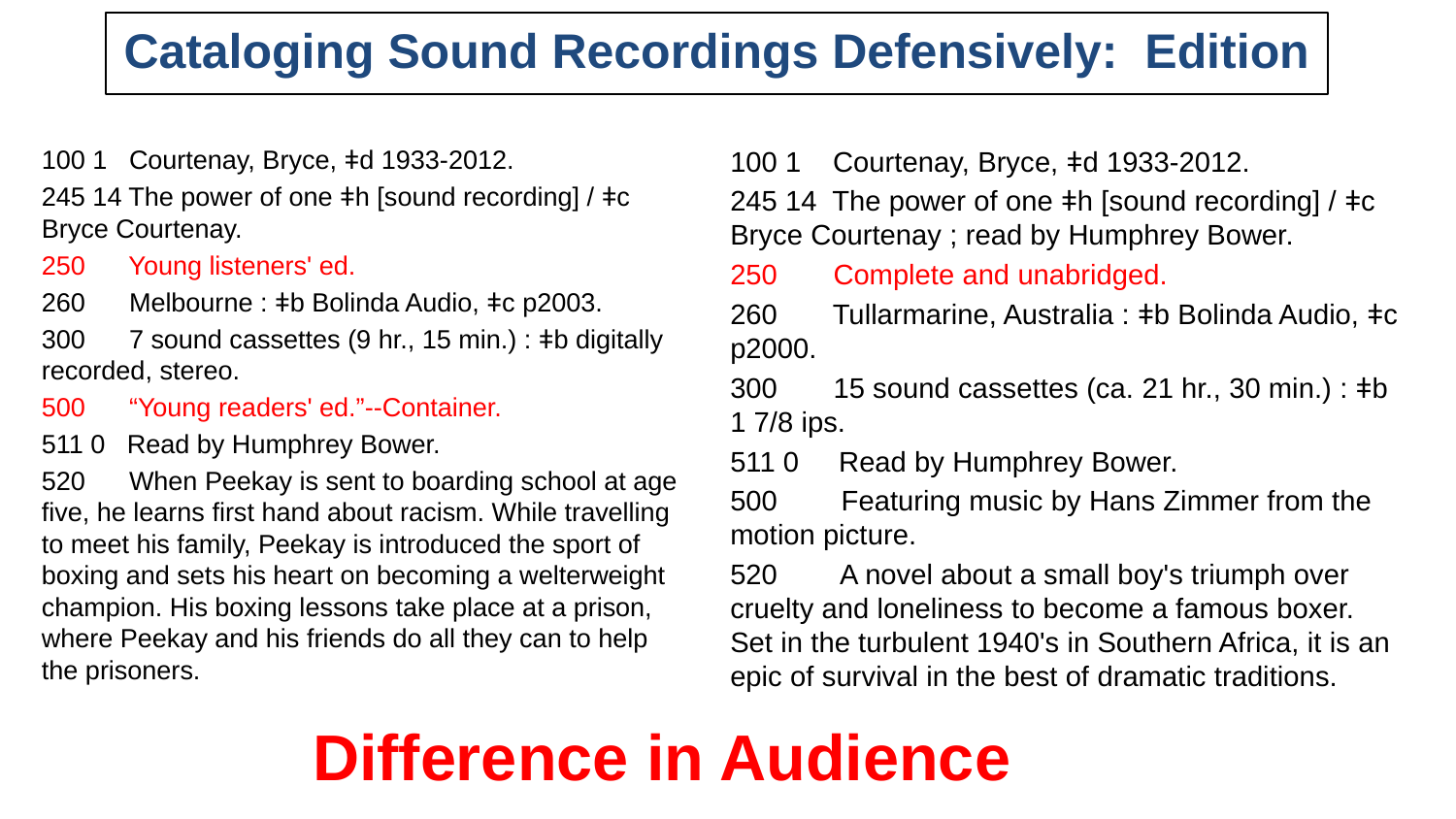

# Cataloging Sound Recordings Defensively:  Edition
100 1    Courtenay, Bryce, ǂd 1933-2012.
245 14  The power of one ǂh [sound recording] / ǂc Bryce Courtenay ; read by Humphrey Bower.
250       Complete and unabridged.
260       Tullarmarine, Australia : ǂb Bolinda Audio, ǂc p2000.
300       15 sound cassettes (ca. 21 hr., 30 min.) : ǂb 1 7/8 ips.
511 0     Read by Humphrey Bower.
500        Featuring music by Hans Zimmer from the motion picture.
520        A novel about a small boy's triumph over cruelty and loneliness to become a famous boxer. Set in the turbulent 1940's in Southern Africa, it is an epic of survival in the best of dramatic traditions.
100 1   Courtenay, Bryce, ǂd 1933-2012.
245 14 The power of one ǂh [sound recording] / ǂc Bryce Courtenay.
250      Young listeners' ed.
260      Melbourne : ǂb Bolinda Audio, ǂc p2003.
300      7 sound cassettes (9 hr., 15 min.) : ǂb digitally recorded, stereo.
500      “Young readers' ed.”--Container.
511 0   Read by Humphrey Bower.
520      When Peekay is sent to boarding school at age five, he learns first hand about racism. While travelling to meet his family, Peekay is introduced the sport of boxing and sets his heart on becoming a welterweight champion. His boxing lessons take place at a prison, where Peekay and his friends do all they can to help the prisoners.
Difference in Audience